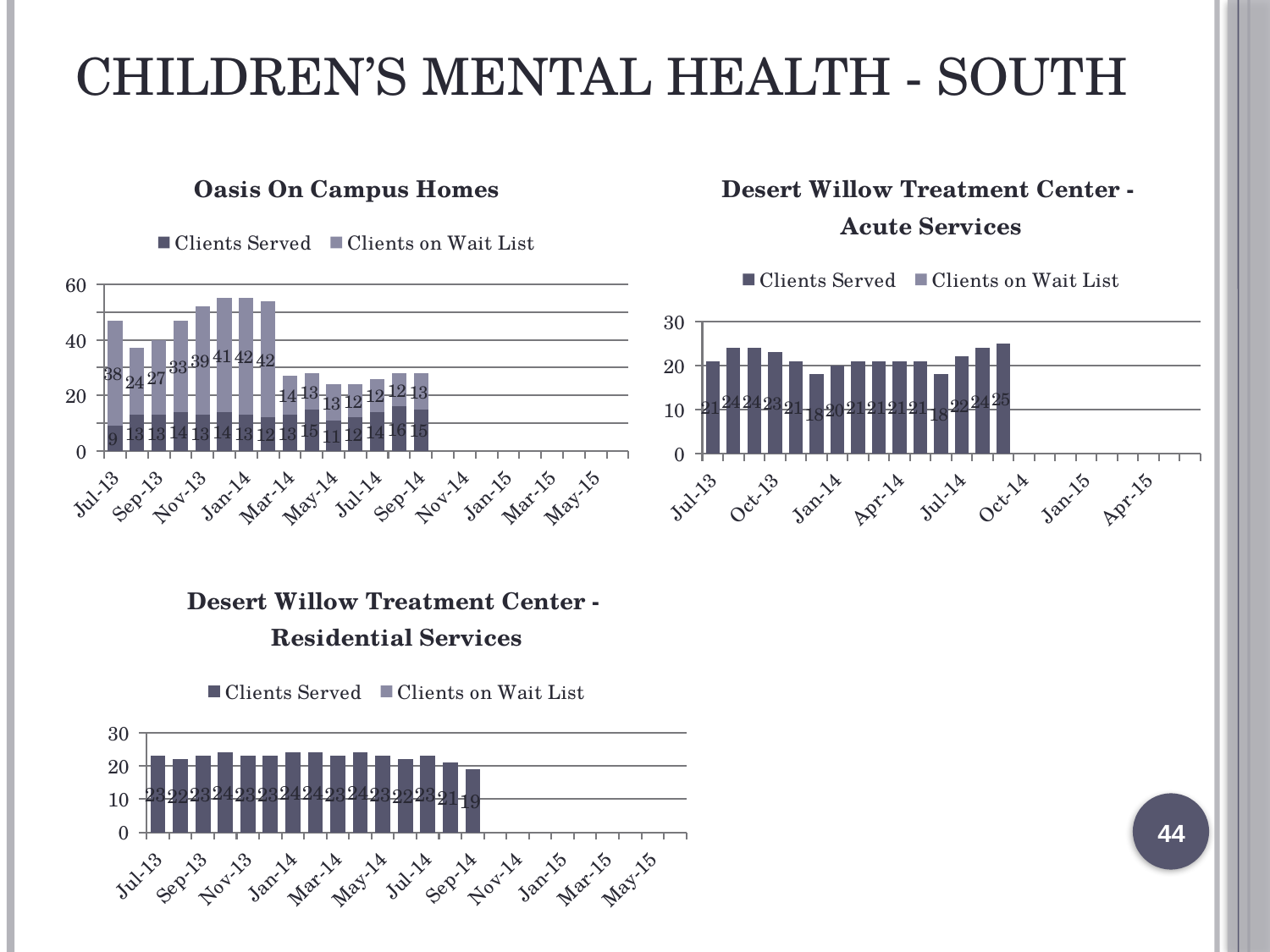

Children’s Mental Health - South

### Chart: Oasis On Campus Homes

| Category | Clients Served  | Clients on Wait List |
|---|---|---|
| 41456 | 9.0 | 38.0 |
| 41487 | 13.0 | 24.0 |
| 41518 | 13.0 | 27.0 |
| 41548 | 14.0 | 33.0 |
| 41579 | 13.0 | 39.0 |
| 41609 | 14.0 | 41.0 |
| 41640 | 13.0 | 42.0 |
| 41671 | 12.0 | 42.0 |
| 41699 | 13.0 | 14.0 |
| 41730 | 15.0 | 13.0 |
| 41760 | 11.0 | 13.0 |
| 41791 | 12.0 | 12.0 |
| 41821 | 14.0 | 12.0 |
| 41852 | 16.0 | 12.0 |
| 41883 | 15.0 | 13.0 |
| 41913 | None | None |
| 41944 | None | None |
| 41974 | None | None |
| 42005 | None | None |
| 42036 | None | None |
| 42064 | None | None |
| 42095 | None | None |
| 42125 | None | None |
| 42156 | None | None |

### Chart: Desert Willow Treatment Center -
Acute Services

| Category | Clients Served  | Clients on Wait List |
|---|---|---|
| 41456 | 21.0 | 0.0 |
| 41487 | 24.0 | 0.0 |
| 41518 | 24.0 | 0.0 |
| 41548 | 23.0 | 0.0 |
| 41579 | 21.0 | 0.0 |
| 41609 | 18.0 | 0.0 |
| 41640 | 20.0 | 0.0 |
| 41671 | 21.0 | 0.0 |
| 41699 | 21.0 | 0.0 |
| 41730 | 21.0 | 0.0 |
| 41760 | 21.0 | 0.0 |
| 41791 | 18.0 | 0.0 |
| 41821 | 22.0 | 0.0 |
| 41852 | 24.0 | 0.0 |
| 41883 | 25.0 | 0.0 |
| 41913 | None | None |
| 41944 | None | None |
| 41974 | None | None |
| 42005 | None | None |
| 42036 | None | None |
| 42064 | None | None |
| 42095 | None | None |
| 42125 | None | None |
| 42156 | None | None |

### Chart: Desert Willow Treatment Center -
Residential Services

| Category | Clients Served  | Clients on Wait List |
|---|---|---|
| 41456 | 23.0 | 0.0 |
| 41487 | 22.0 | 0.0 |
| 41518 | 23.0 | 0.0 |
| 41548 | 24.0 | 0.0 |
| 41579 | 23.0 | 0.0 |
| 41609 | 23.0 | 0.0 |
| 41640 | 24.0 | 0.0 |
| 41671 | 24.0 | 0.0 |
| 41699 | 23.0 | 0.0 |
| 41730 | 24.0 | 0.0 |
| 41760 | 23.0 | 0.0 |
| 41791 | 22.0 | 0.0 |
| 41821 | 23.0 | 0.0 |
| 41852 | 21.0 | 0.0 |
| 41883 | 19.0 | 0.0 |
| 41913 | None | None |
| 41944 | None | None |
| 41974 | None | None |
| 42005 | None | None |
| 42036 | None | None |
| 42064 | None | None |
| 42095 | None | None |
| 42125 | None | None |
| 42156 | None | None |
44